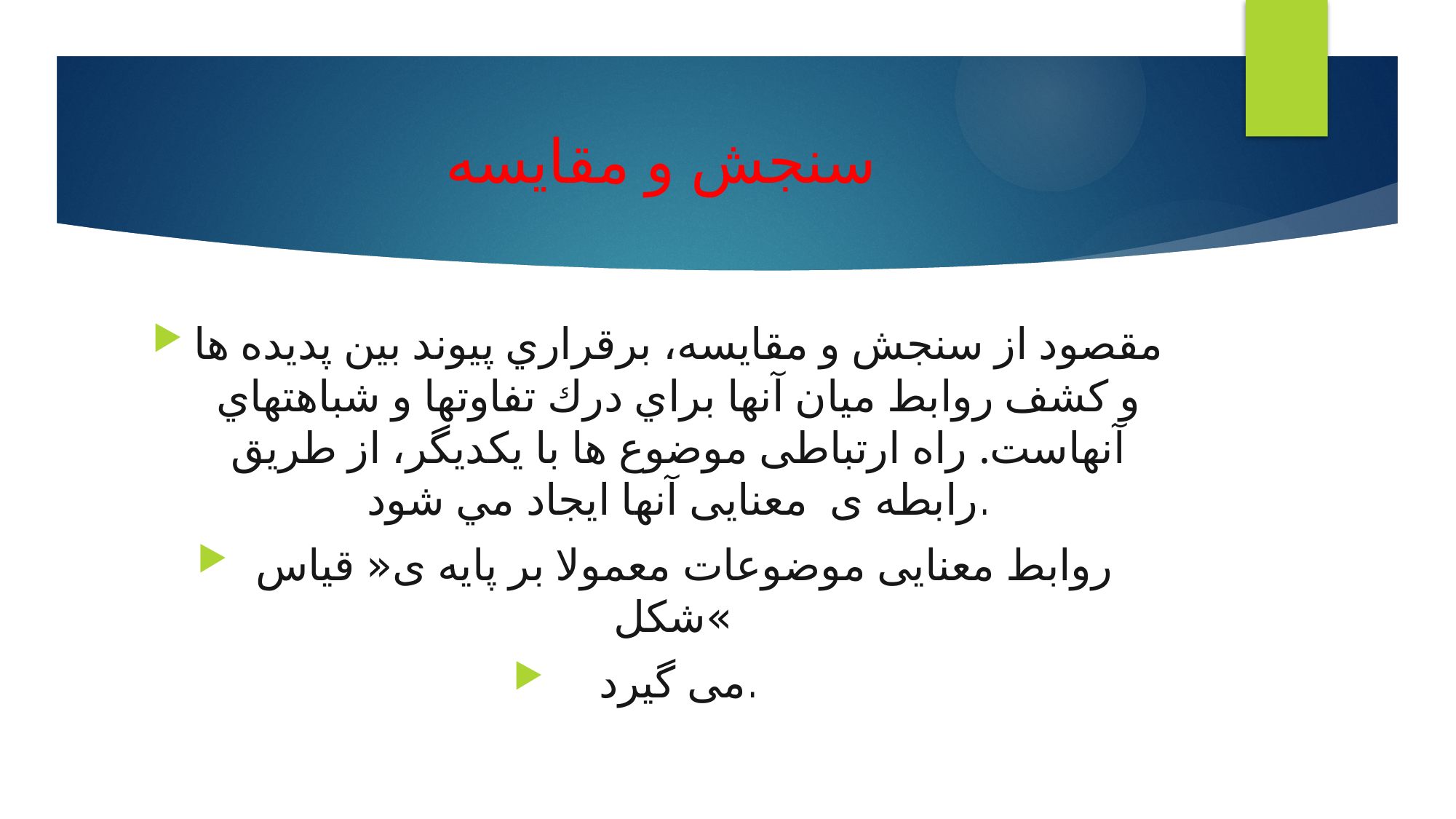

# سنجش و مقایسه
مقصود از سنجش و مقایسه، برقراري پيوند بين پديده ها و كشف روابط ميان آنها براي درك تفاوتها و شباهتهاي آنهاست. راه ارتباطی موضوع ها با یکدیگر، از طريق رابطه ی  معنایی آنها ايجاد مي شود.
 روابط معنایی موضوعات معمولا بر پایه ی« قیاس »شکل
می گیرد.